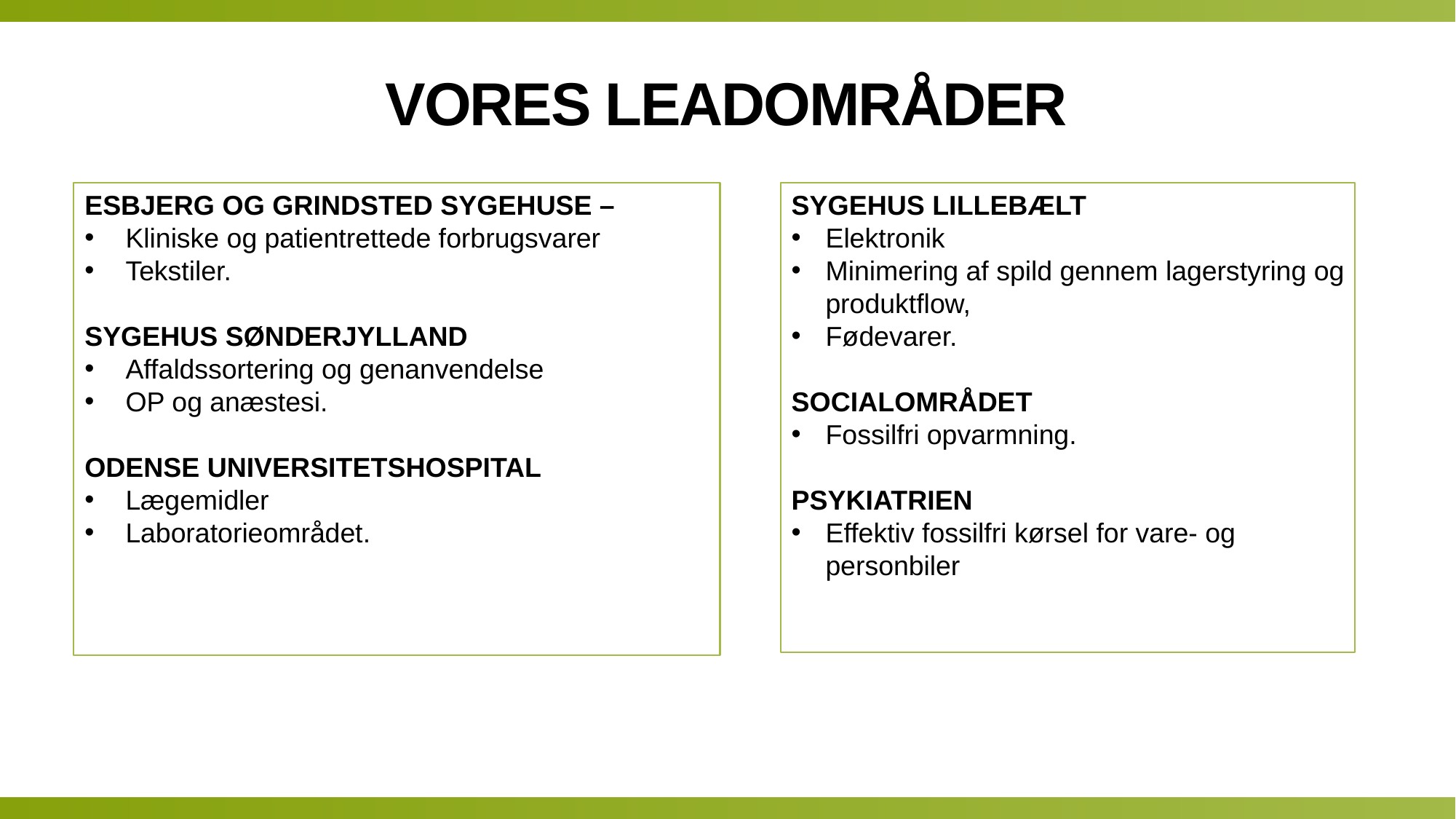

# Vores Leadområder
ESBJERG OG GRINDSTED SYGEHUSE –
Kliniske og patientrettede forbrugsvarer
Tekstiler.

SYGEHUS SØNDERJYLLAND
Affaldssortering og genanvendelse
OP og anæstesi.

ODENSE UNIVERSITETSHOSPITAL
Lægemidler
Laboratorieområdet.

SYGEHUS LILLEBÆLT
Elektronik
Minimering af spild gennem lagerstyring og produktflow,
Fødevarer.

SOCIALOMRÅDET
Fossilfri opvarmning.

PSYKIATRIEN
Effektiv fossilfri kørsel for vare- og personbiler